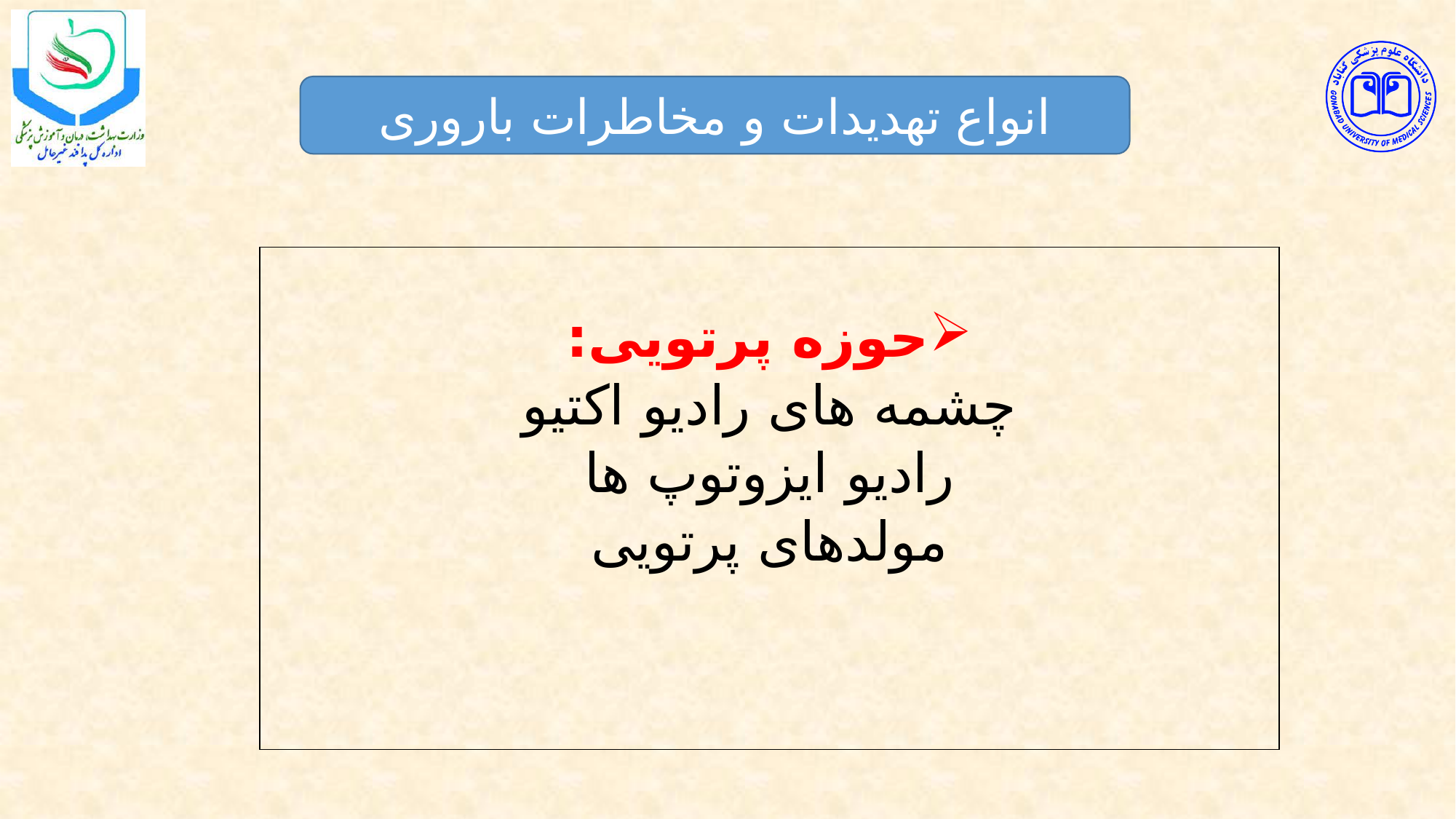

انواع تهدیدات و مخاطرات باروری
| حوزه پرتویی: چشمه های رادیو اکتیو رادیو ایزوتوپ ها مولدهای پرتویی |
| --- |